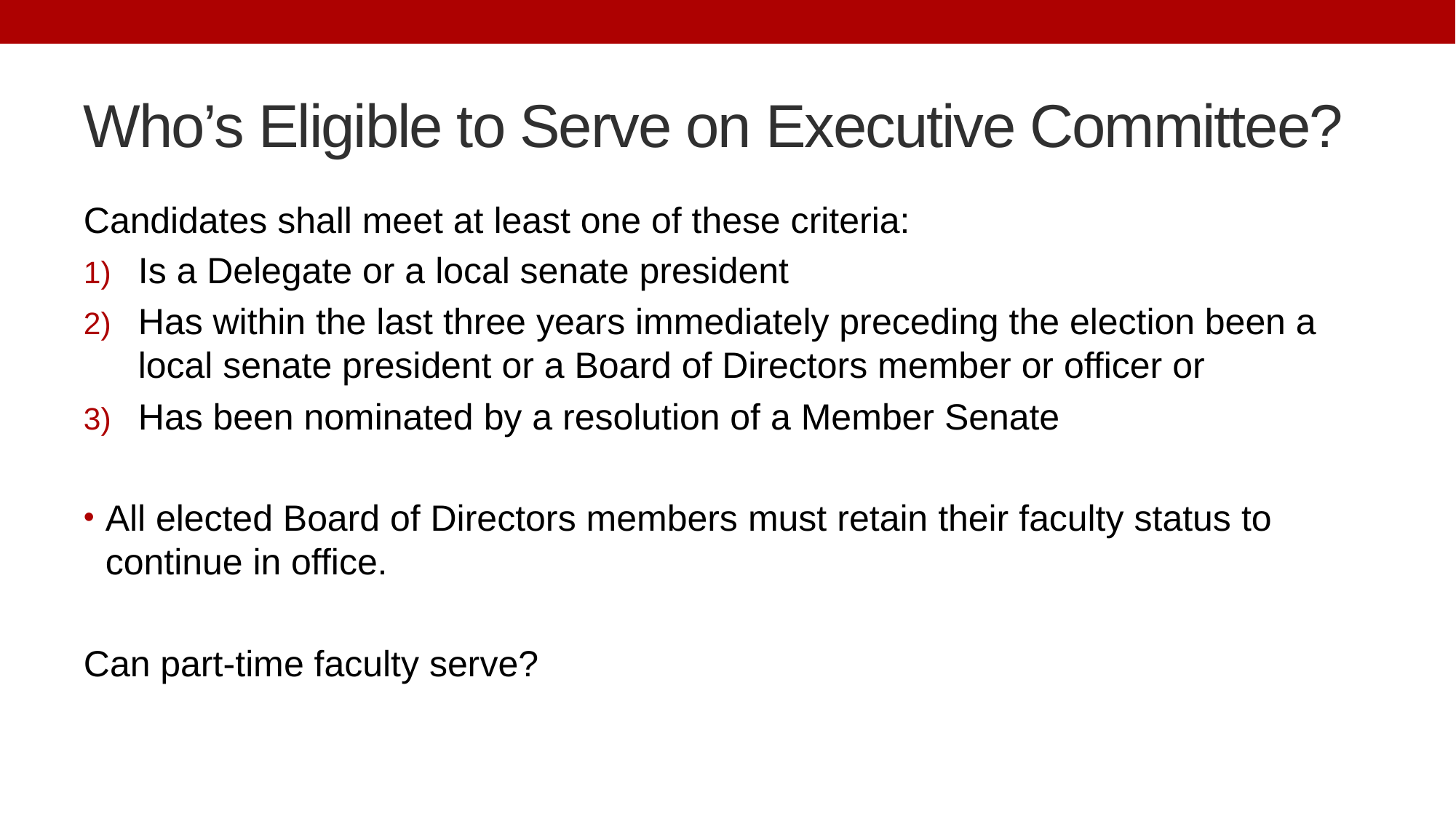

# Who’s Eligible to Serve on Executive Committee?
Candidates shall meet at least one of these criteria:
Is a Delegate or a local senate president
Has within the last three years immediately preceding the election been a local senate president or a Board of Directors member or officer or
Has been nominated by a resolution of a Member Senate

All elected Board of Directors members must retain their faculty status to continue in office.

Can part-time faculty serve?